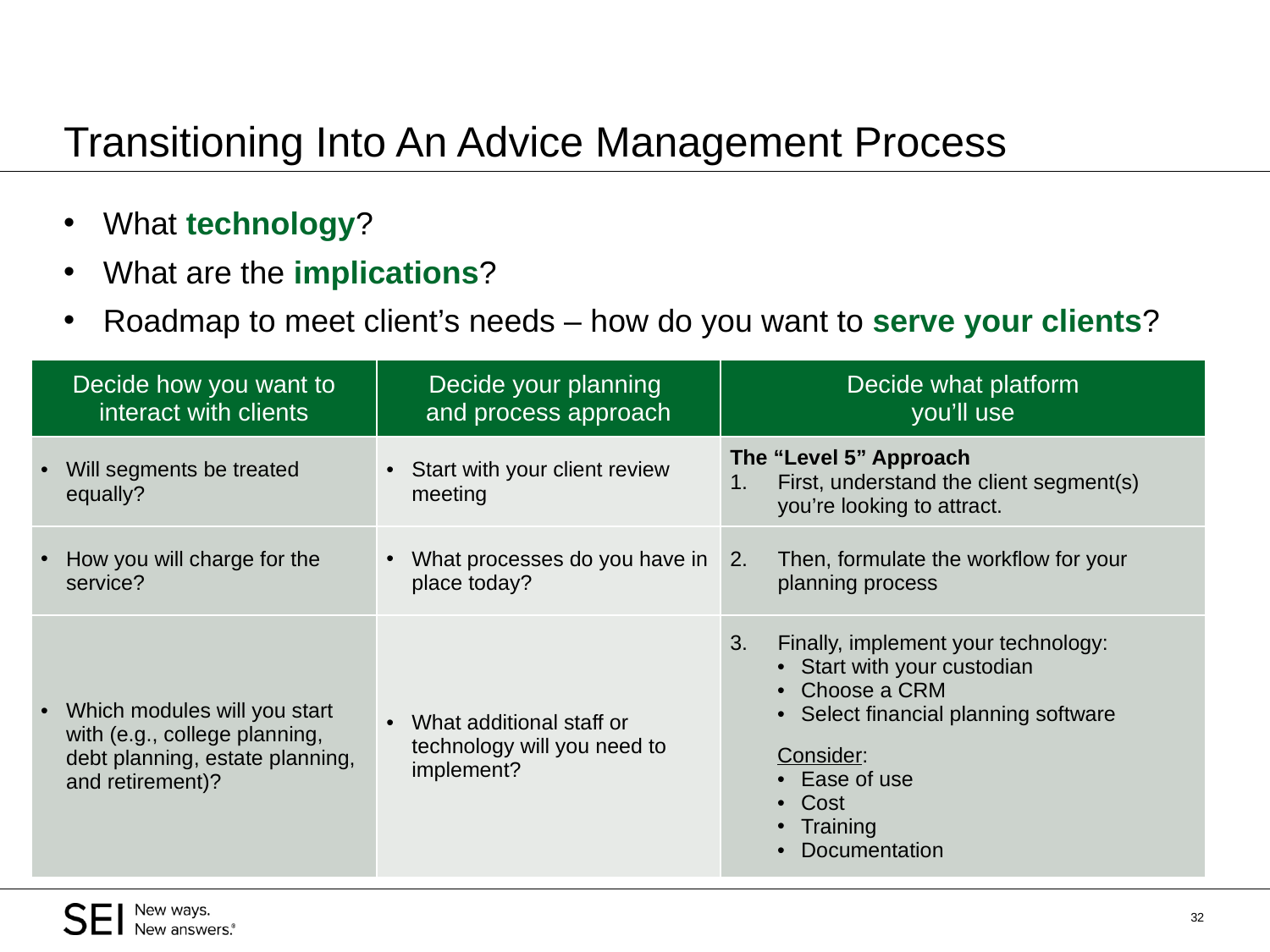

# Transitioning Into An Advice Management Process
What technology?
What are the implications?
Roadmap to meet client’s needs – how do you want to serve your clients?
| Decide how you want to interact with clients | Decide your planning and process approach | Decide what platform you’ll use |
| --- | --- | --- |
| Will segments be treated equally? | Start with your client review meeting | The “Level 5” Approach First, understand the client segment(s) you’re looking to attract. |
| How you will charge for the service? | What processes do you have in place today? | Then, formulate the workflow for your planning process |
| Which modules will you start with (e.g., college planning, debt planning, estate planning, and retirement)? | What additional staff or technology will you need to implement? | Finally, implement your technology: Start with your custodian Choose a CRM Select financial planning software Consider: Ease of use Cost Training Documentation |